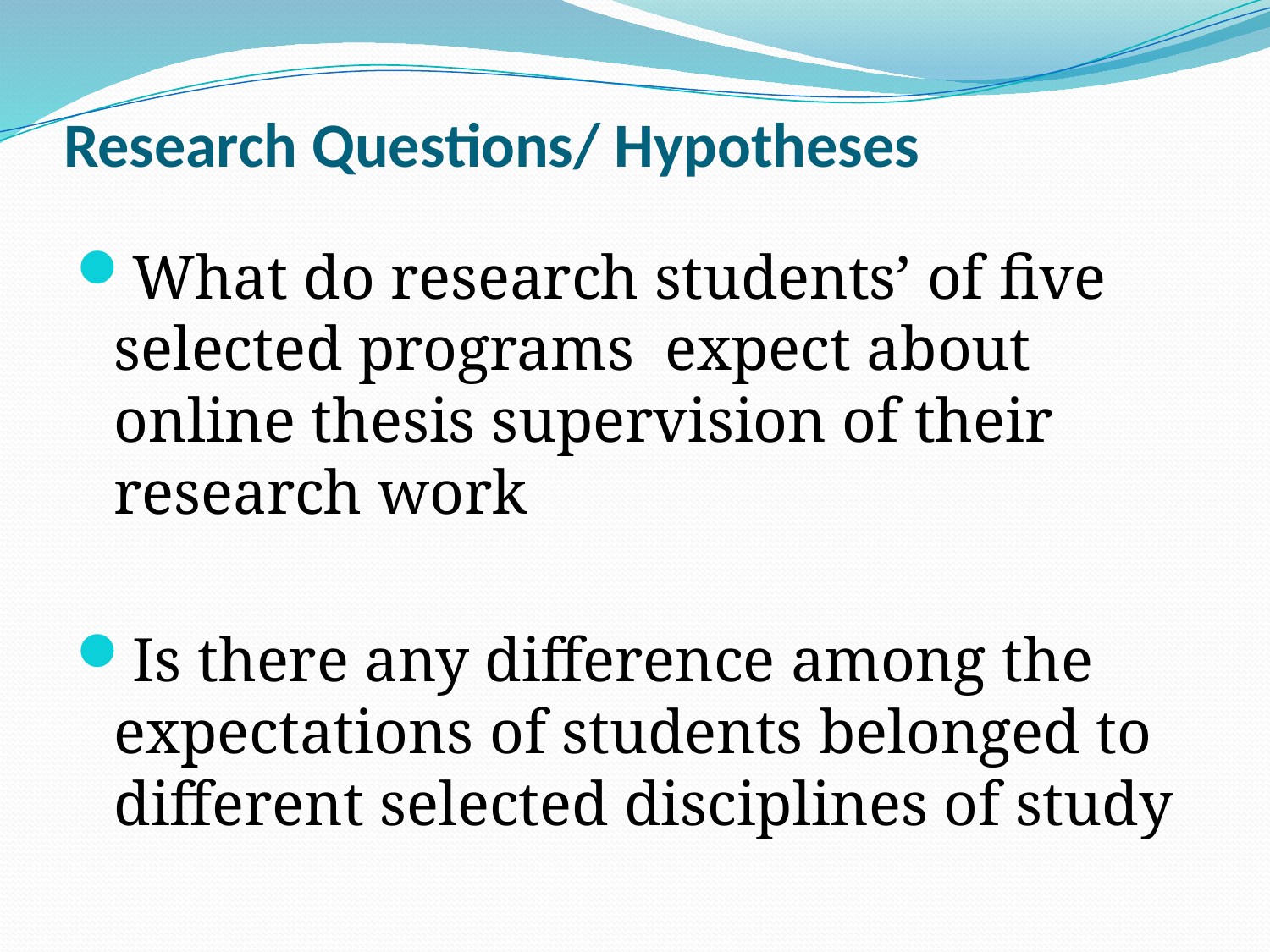

# Research Questions/ Hypotheses
What do research students’ of five selected programs  expect about online thesis supervision of their research work

Is there any difference among the expectations of students belonged to different selected disciplines of study